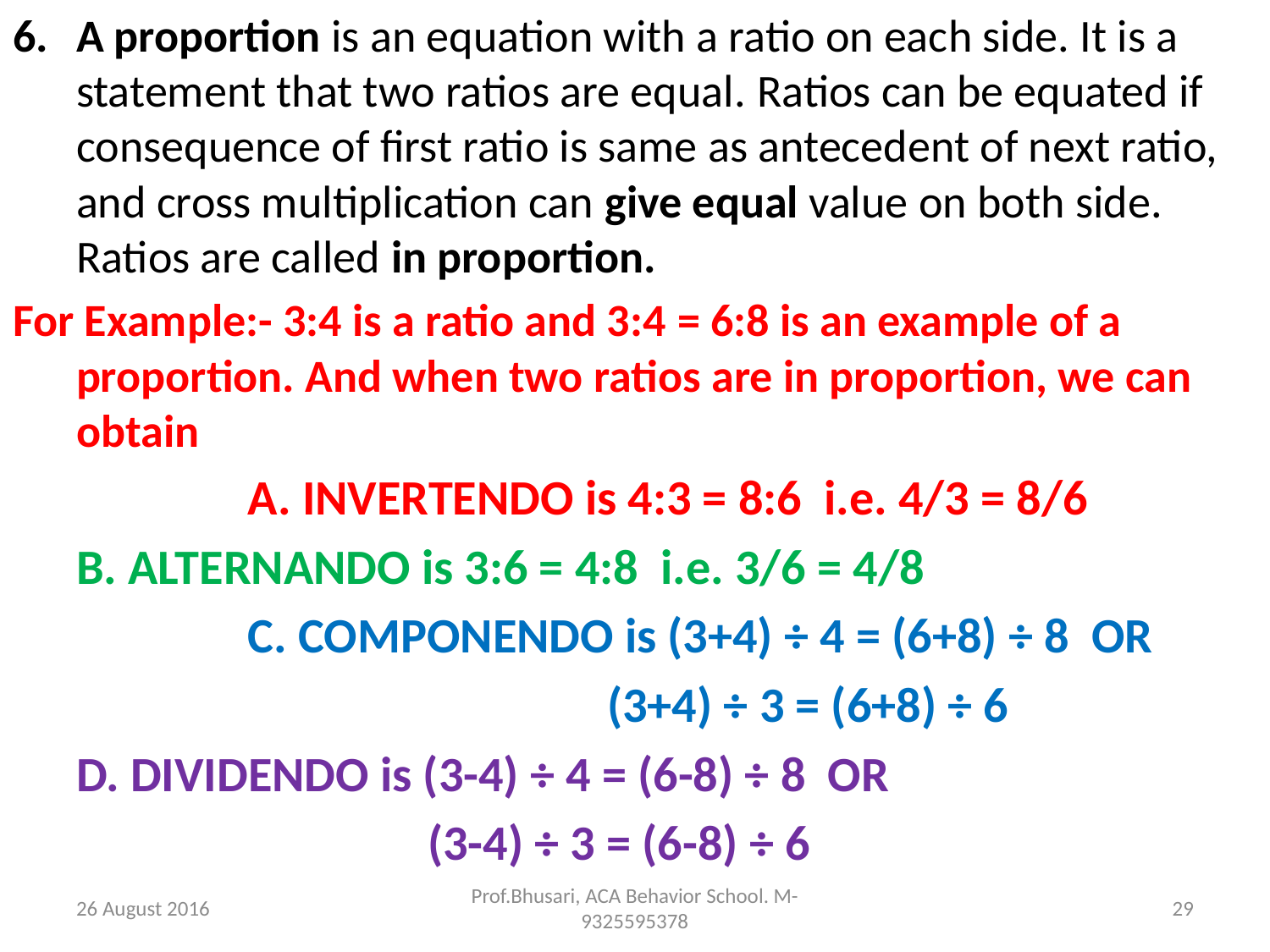

A proportion is an equation with a ratio on each side. It is a statement that two ratios are equal. Ratios can be equated if consequence of first ratio is same as antecedent of next ratio, and cross multiplication can give equal value on both side. Ratios are called in proportion.
For Example:- 3:4 is a ratio and 3:4 = 6:8 is an example of a proportion. And when two ratios are in proportion, we can obtain
		    A. INVERTENDO is 4:3 = 8:6  i.e. 4/3 = 8/6
	B. ALTERNANDO is 3:6 = 4:8  i.e. 3/6 = 4/8
		    C. COMPONENDO is (3+4) ÷ 4 = (6+8) ÷ 8  OR
                                                     (3+4) ÷ 3 = (6+8) ÷ 6
	D. DIVIDENDO is (3-4) ÷ 4 = (6-8) ÷ 8  OR
                                     (3-4) ÷ 3 = (6-8) ÷ 6

26 August 2016
Prof.Bhusari, ACA Behavior School. M-9325595378
29